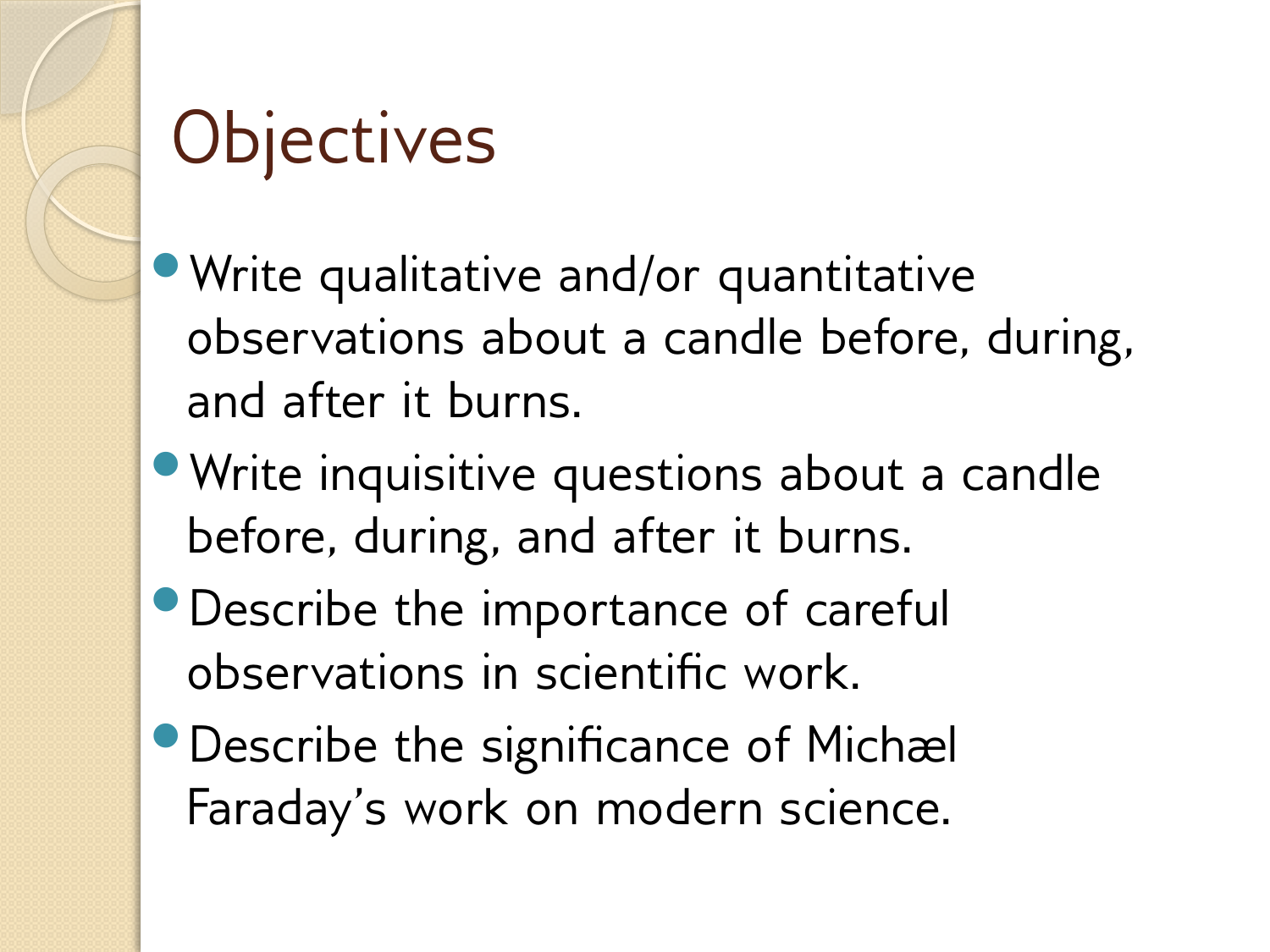

# Objectives
Write qualitative and/or quantitative observations about a candle before, during, and after it burns.
Write inquisitive questions about a candle before, during, and after it burns.
Describe the importance of careful observations in scientific work.
Describe the significance of Michael Faraday’s work on modern science.